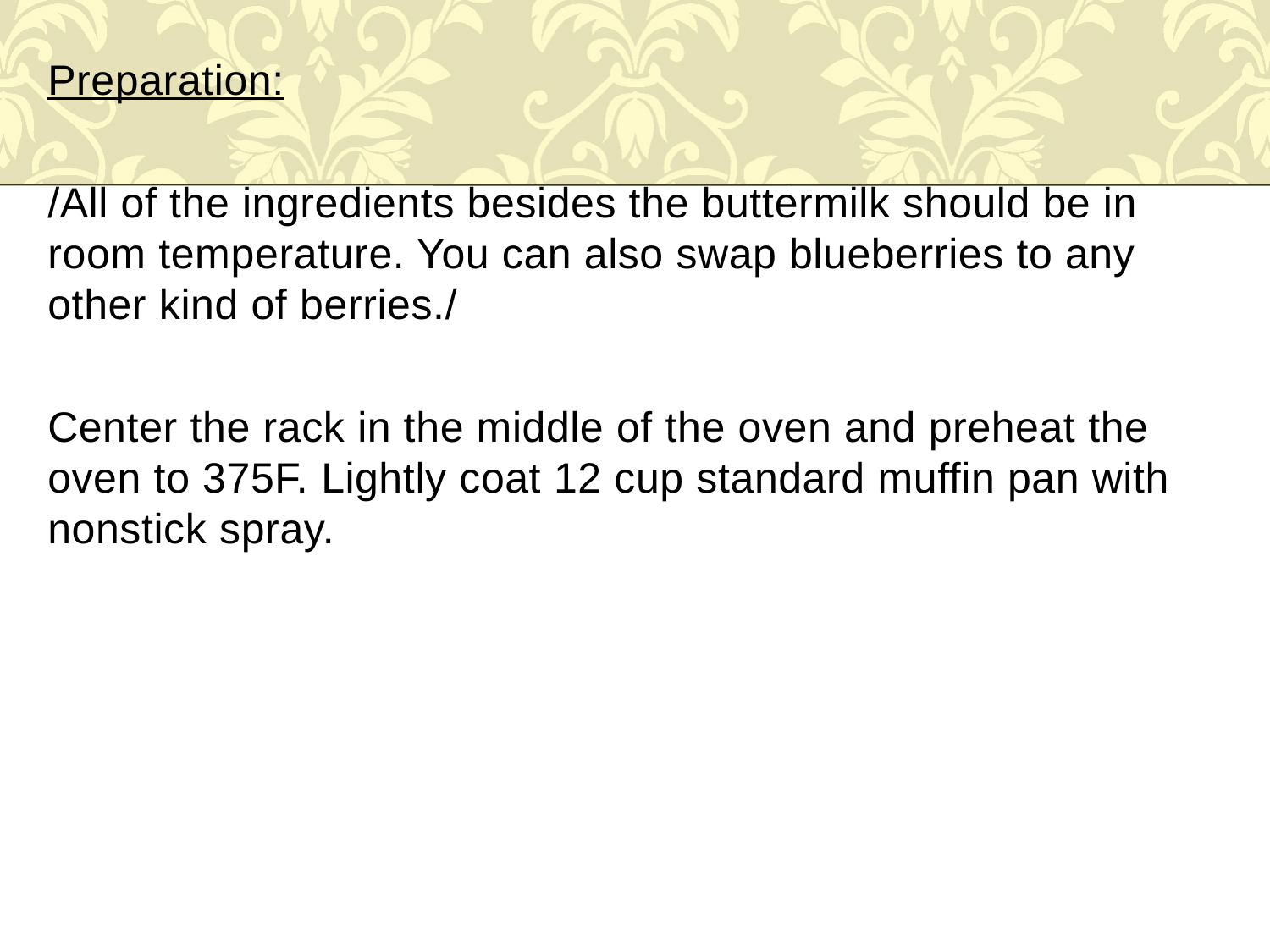

Preparation:

/All of the ingredients besides the buttermilk should be in room temperature. You can also swap blueberries to any other kind of berries./

Center the rack in the middle of the oven and preheat the oven to 375F. Lightly coat 12 cup standard muffin pan with nonstick spray.